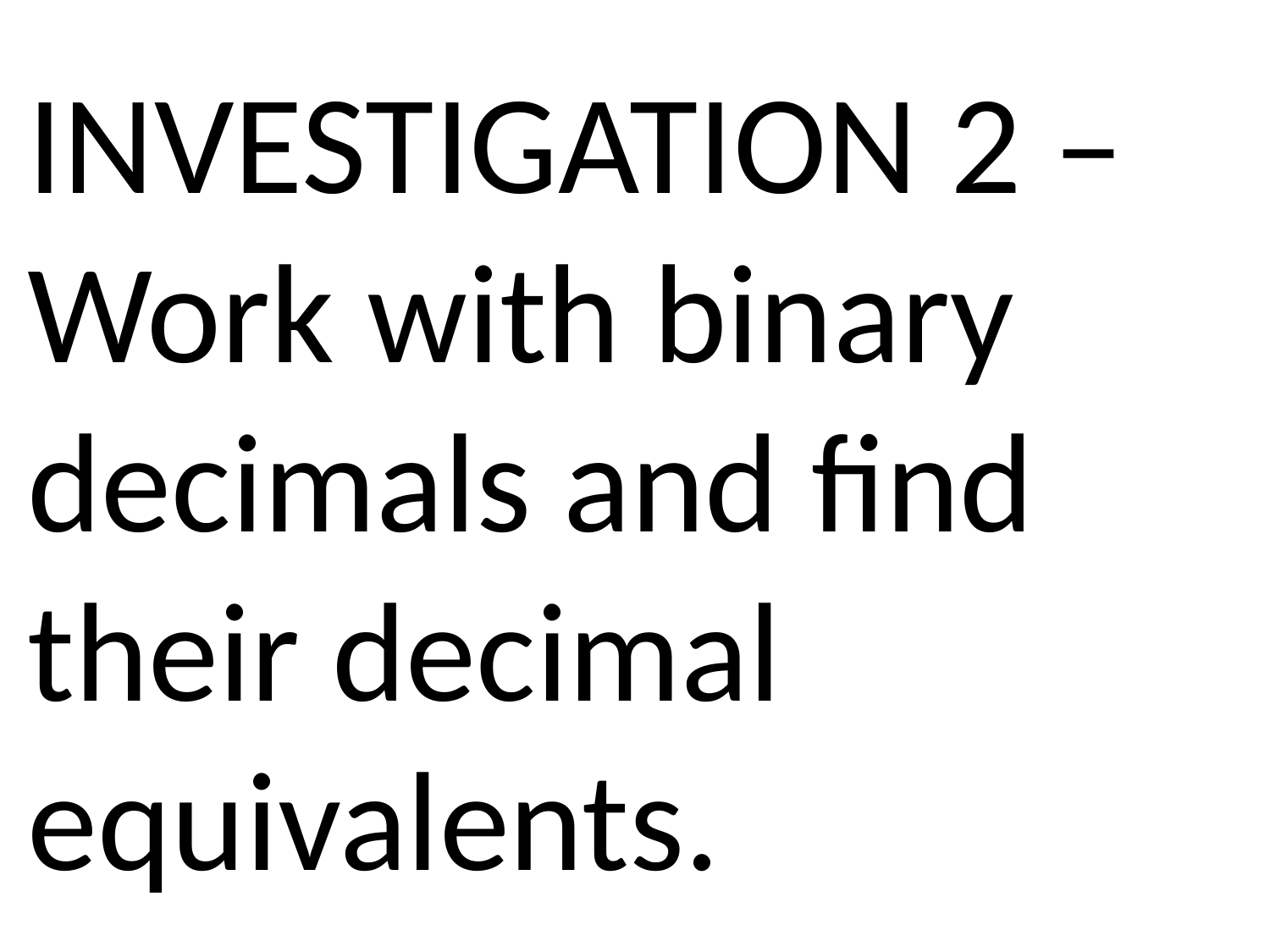

INVESTIGATION 2 – Work with binary decimals and find their decimal equivalents.